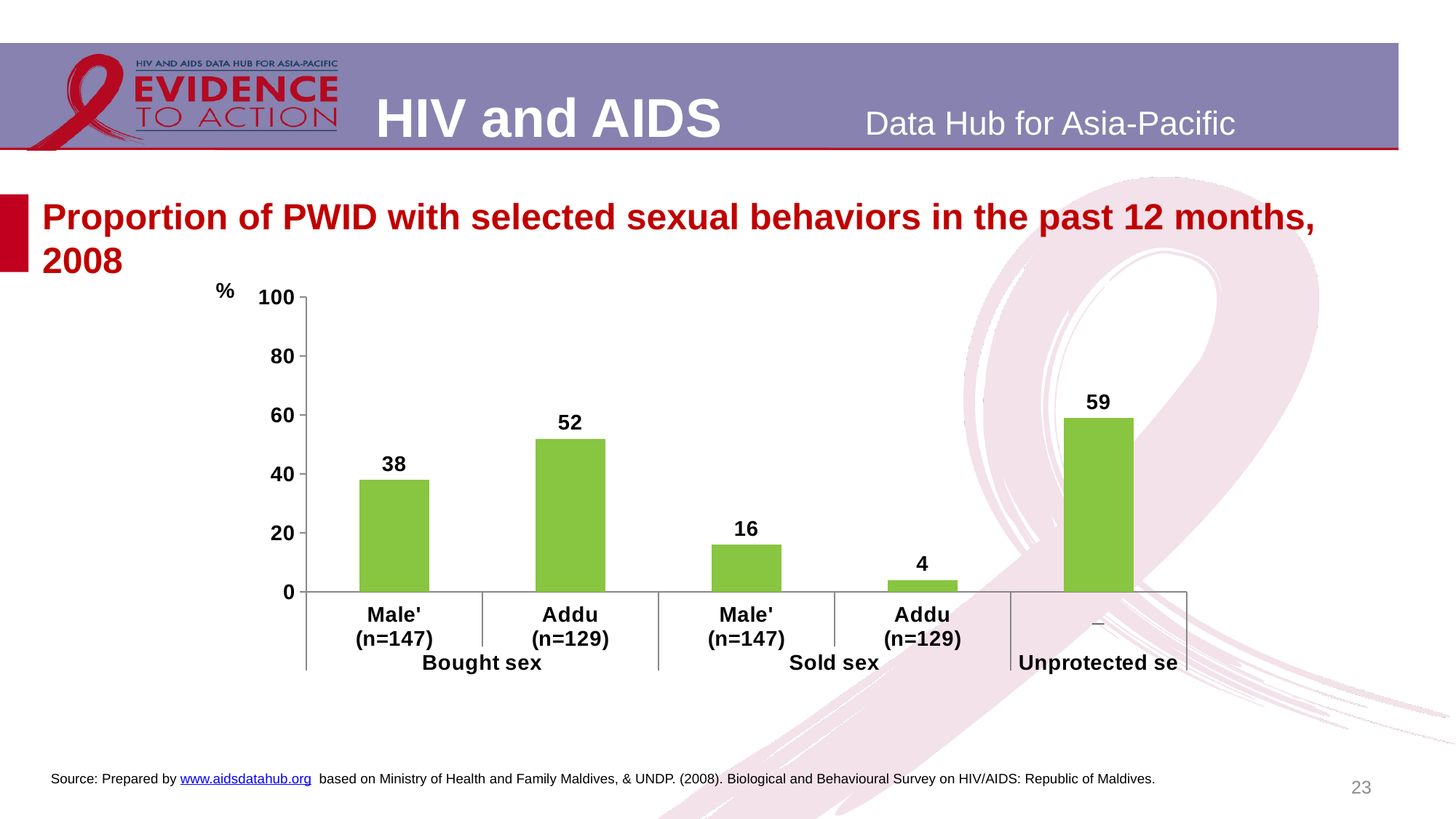

# Proportion of PWID with selected sexual behaviors in the past 12 months, 2008

### Chart

| Category |  |
|---|---|
| Male'
(n=147) | 38.0 |
| Addu
(n=129) | 52.0 |
| Male'
(n=147) | 16.0 |
| Addu
(n=129) | 4.0 |
| _ | 59.0 |
23
Source: Prepared by www.aidsdatahub.org  based on Ministry of Health and Family Maldives, & UNDP. (2008). Biological and Behavioural Survey on HIV/AIDS: Republic of Maldives.